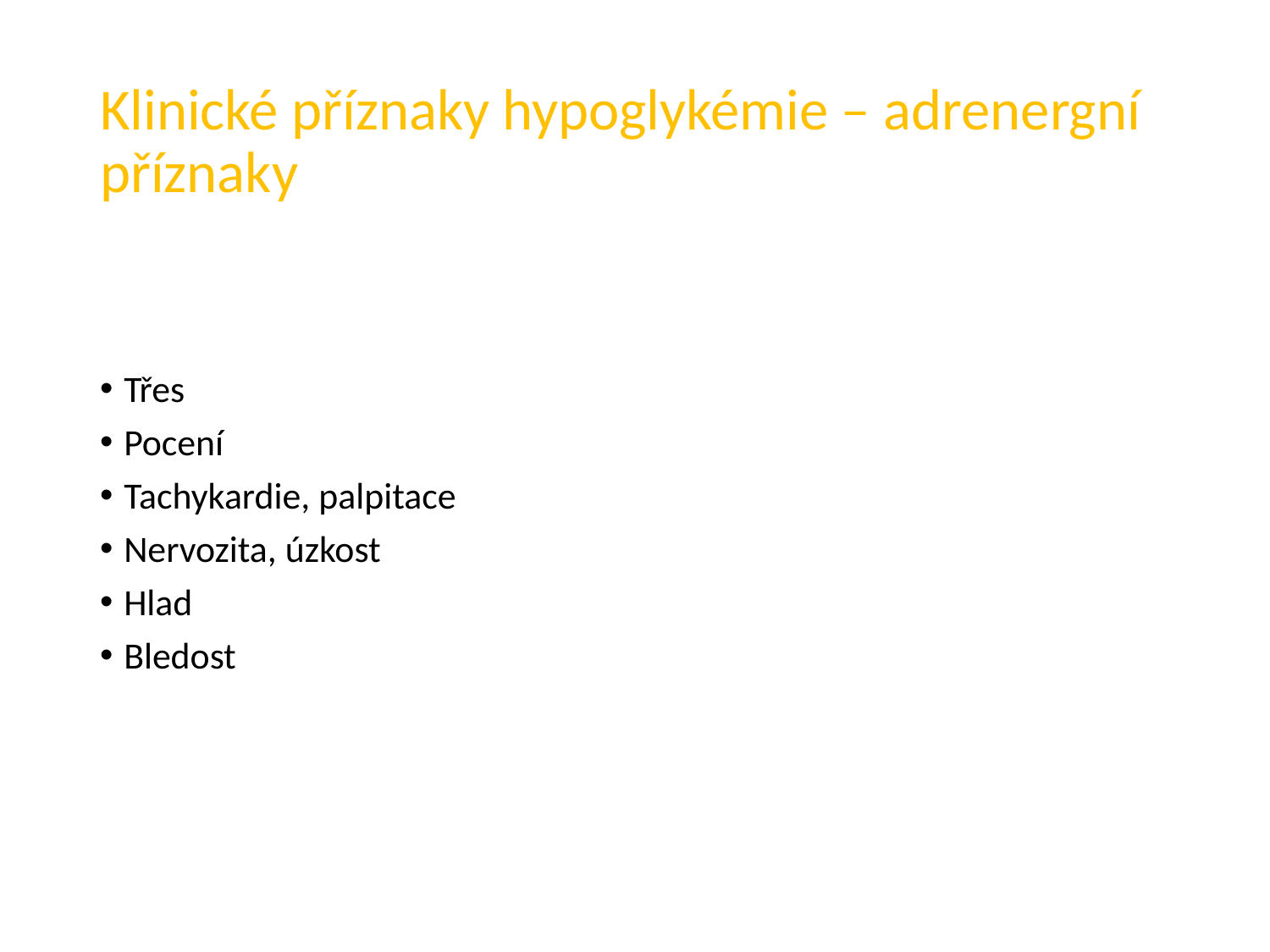

# Klinické příznaky hypoglykémie – adrenergní příznaky

Třes
Pocení
Tachykardie, palpitace
Nervozita, úzkost
Hlad
Bledost